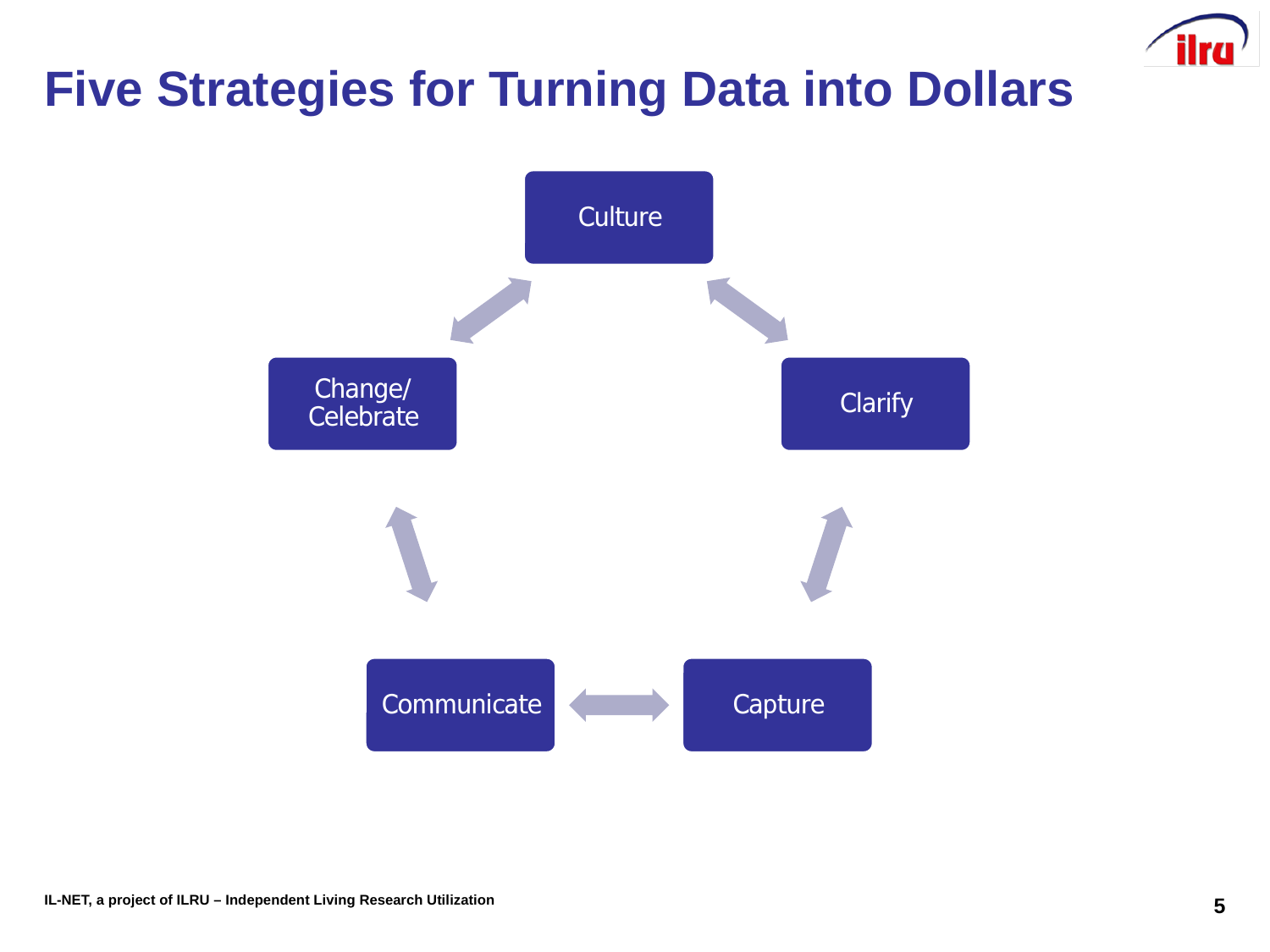

# Five Strategies for Turning Data into Dollars
Culture

Clarify

Capture

Communicate

Change/ Celebrate

5